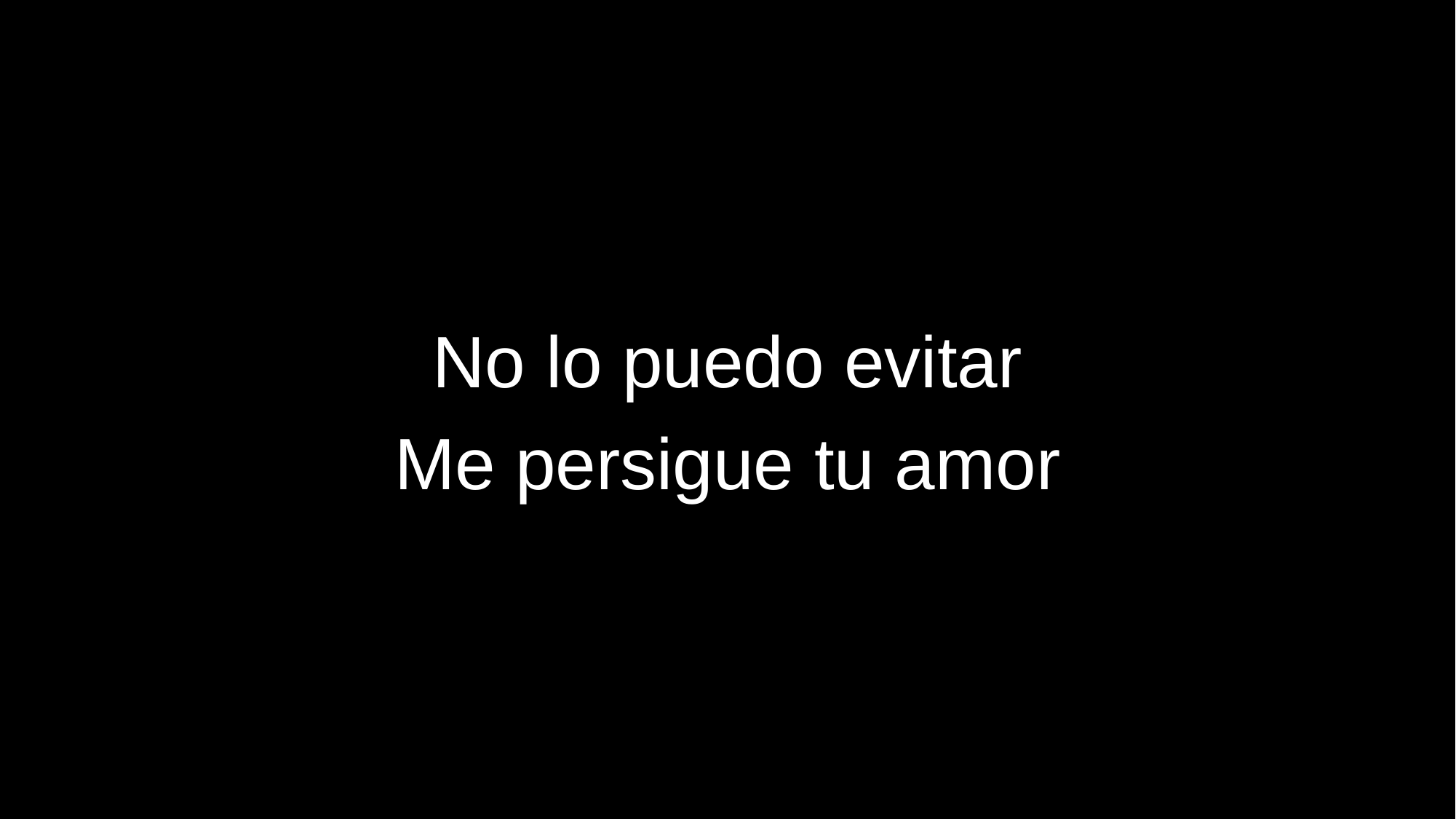

No lo puedo evitar
Me persigue tu amor